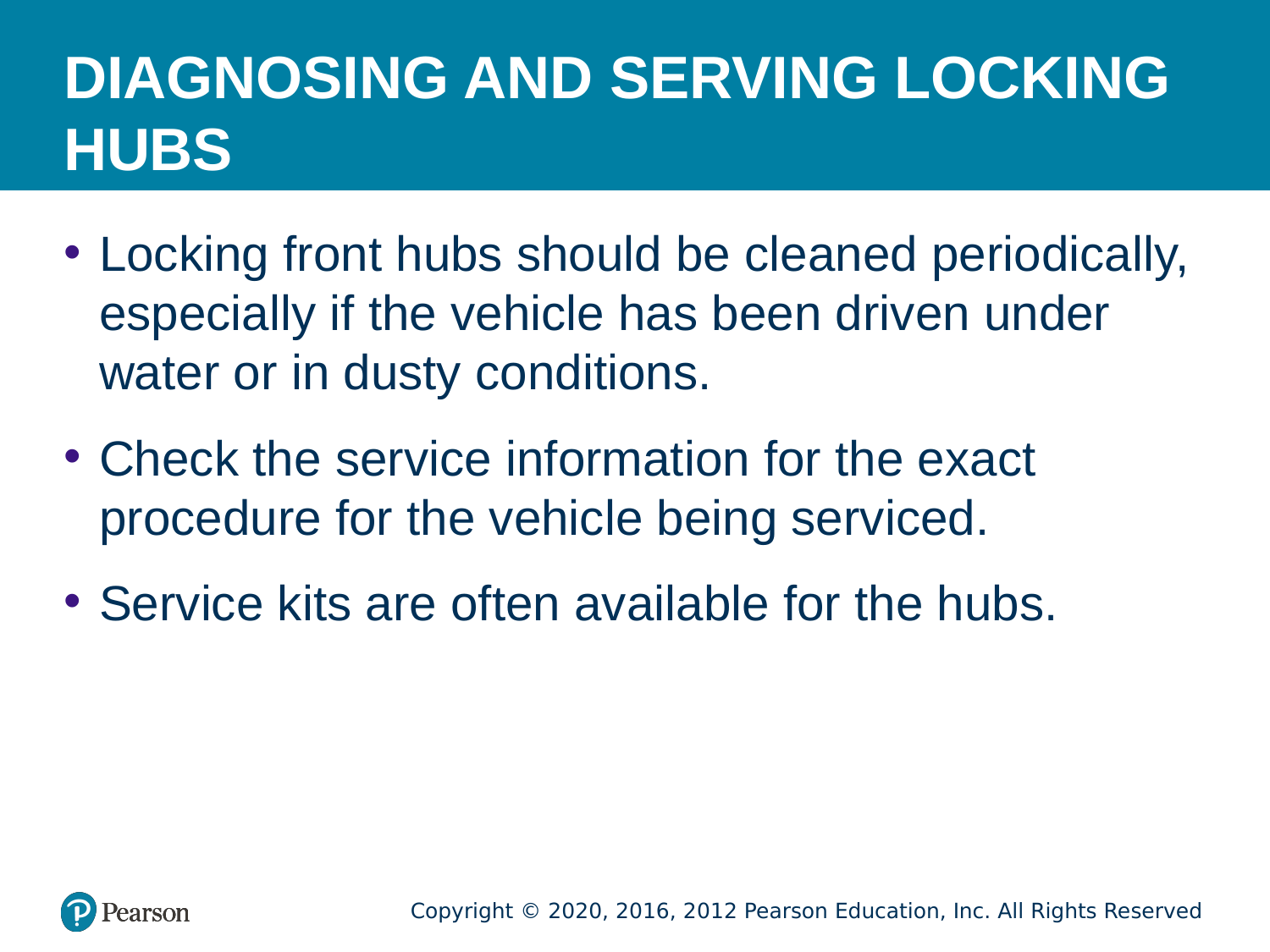

# DIAGNOSING AND SERVING LOCKING HUBS
Locking front hubs should be cleaned periodically, especially if the vehicle has been driven under water or in dusty conditions.
Check the service information for the exact procedure for the vehicle being serviced.
Service kits are often available for the hubs.